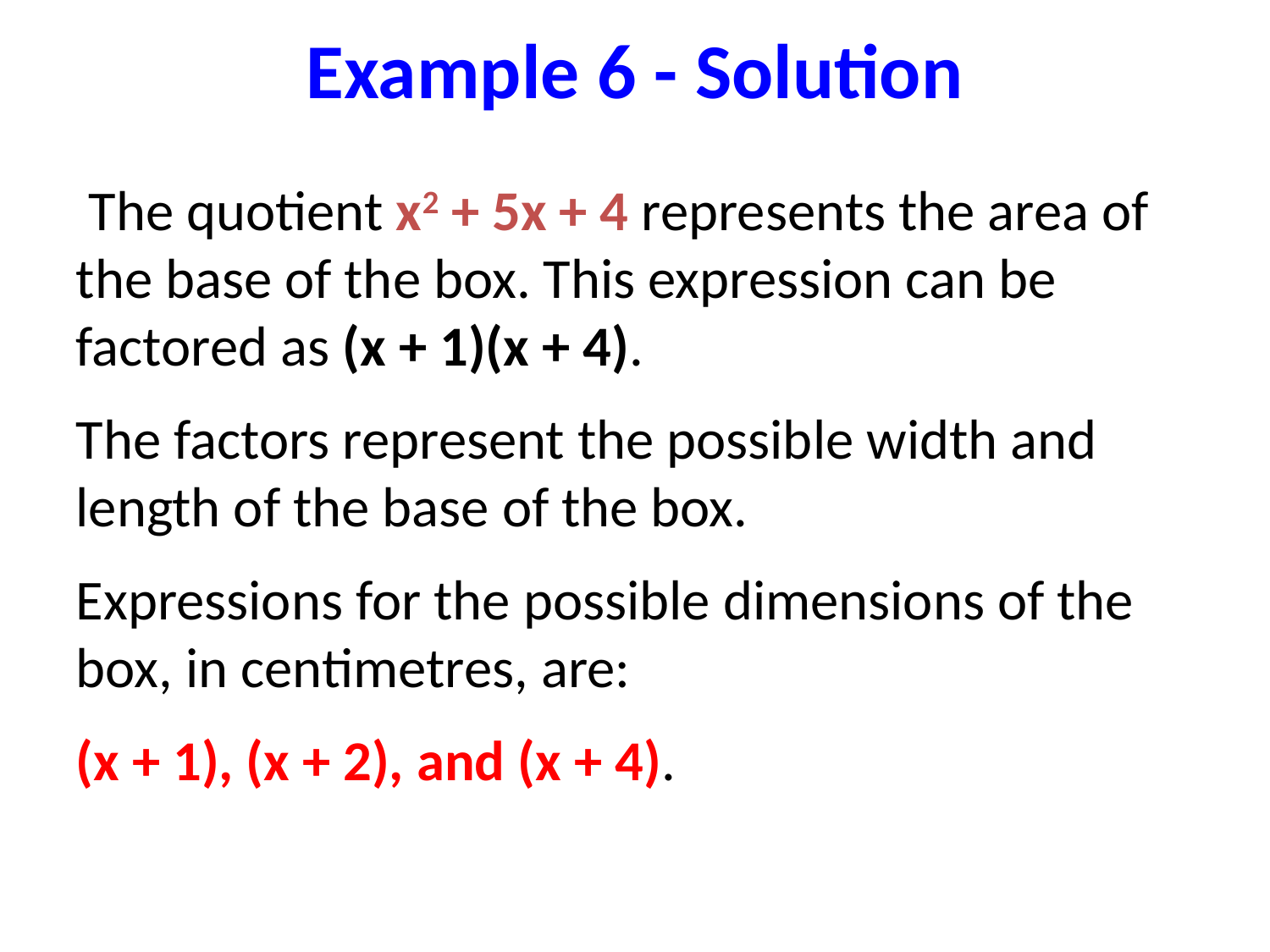

# Example 6 - Solution
 The quotient x2 + 5x + 4 represents the area of the base of the box. This expression can be factored as (x + 1)(x + 4).

The factors represent the possible width and length of the base of the box.

Expressions for the possible dimensions of the box, in centimetres, are:

(x + 1), (x + 2), and (x + 4).